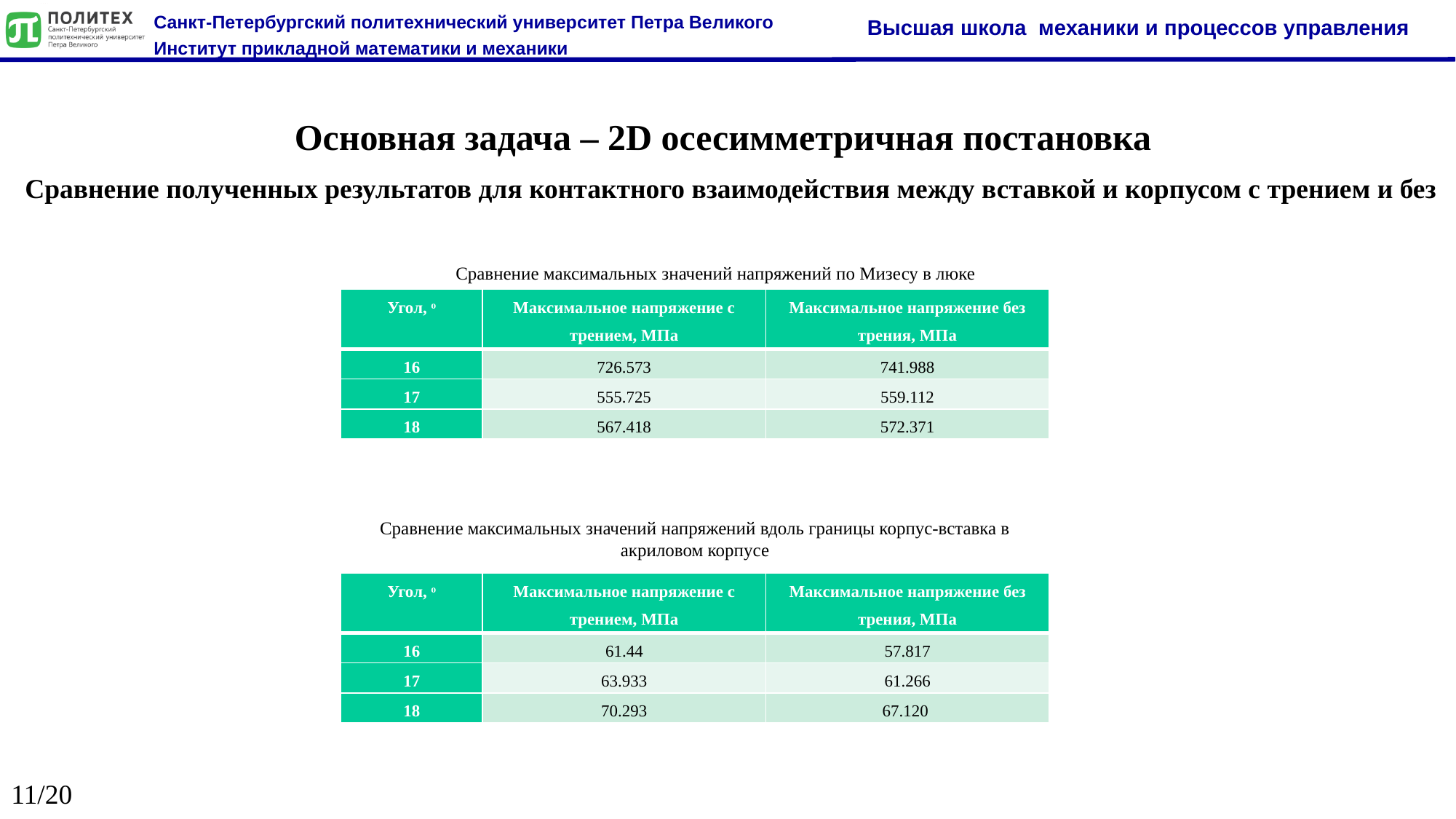

Основная задача – 2D осесимметричная постановка
Сравнение полученных результатов для контактного взаимодействия между вставкой и корпусом с трением и без

Сравнение максимальных значений напряжений по Мизесу в люке
| Угол, ᵒ | Максимальное напряжение с трением, МПа | Максимальное напряжение без трения, МПа |
| --- | --- | --- |
| 16 | 726.573 | 741.988 |
| 17 | 555.725 | 559.112 |
| 18 | 567.418 | 572.371 |
Сравнение максимальных значений напряжений вдоль границы корпус-вставка в акриловом корпусе

| Угол, ᵒ | Максимальное напряжение с трением, МПа | Максимальное напряжение без трения, МПа |
| --- | --- | --- |
| 16 | 61.44 | 57.817 |
| 17 | 63.933 | 61.266 |
| 18 | 70.293 | 67.120 |
11/20